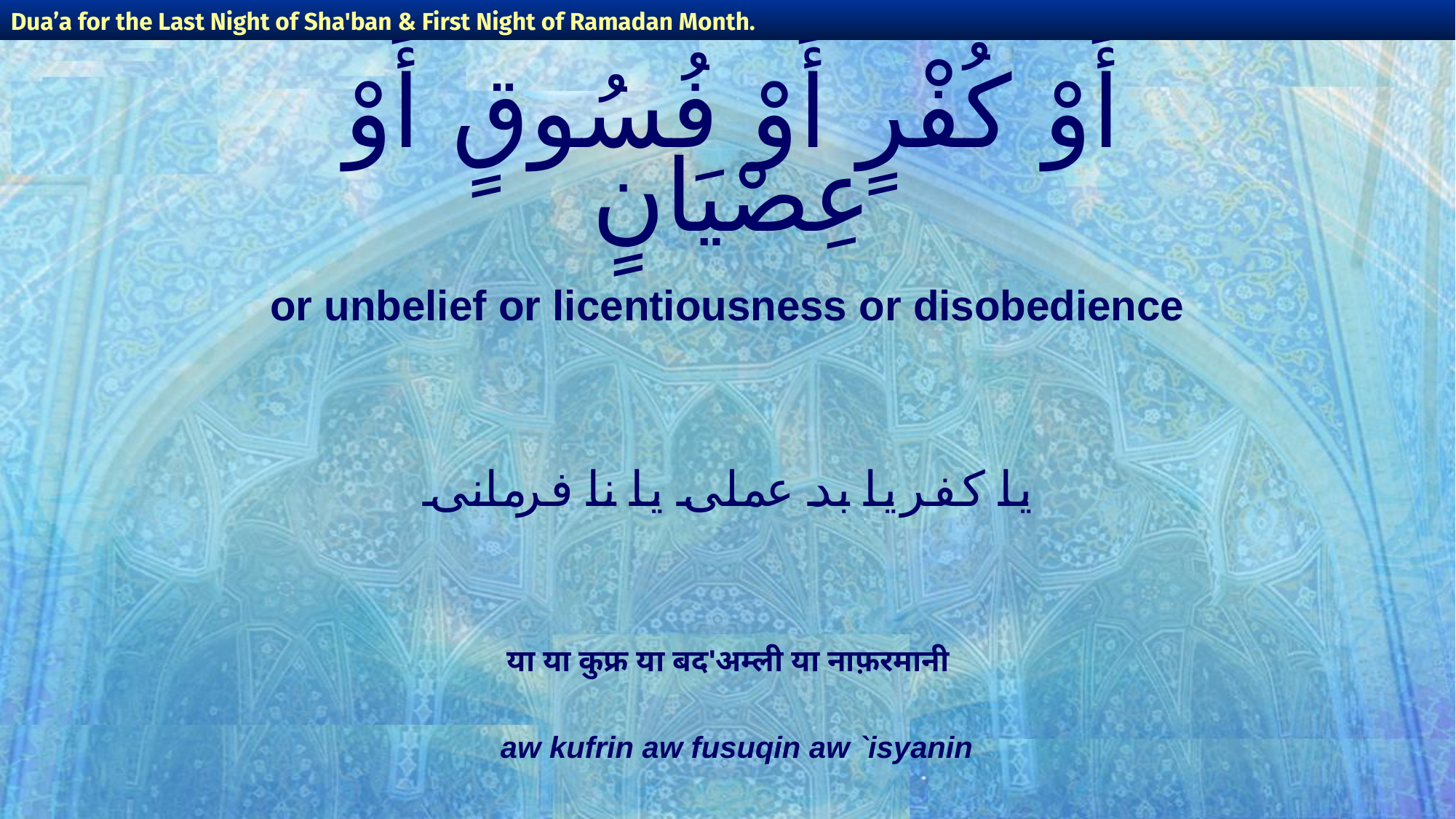

Dua’a for the Last Night of Sha'ban & First Night of Ramadan Month.
Dua’a for the Last Night of Sha'ban & First Night of Ramadan Month.
# أَوْ كُفْرٍ أَوْ فُسُوقٍ أَوْ عِصْيَانٍ
or unbelief or licentiousness or disobedience

یا کفر یا بد عملی یا نا فرمانی
या या कुफ्र या बद'अम्ली या नाफ़रमानी
aw kufrin aw fusuqin aw `isyanin